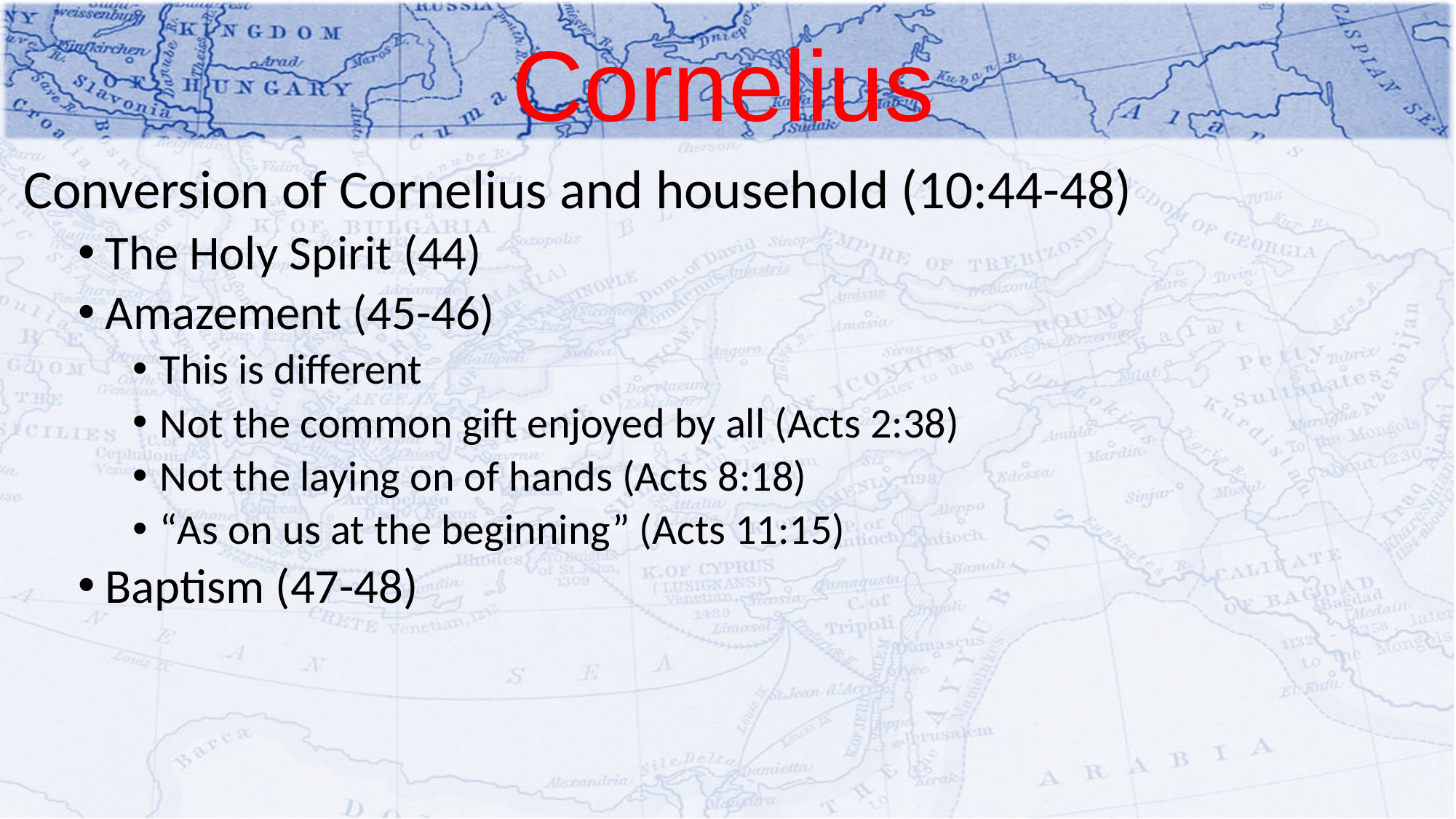

# Cornelius
Conversion of Cornelius and household (10:44-48)
The Holy Spirit (44)
Amazement (45-46)
This is different
Not the common gift enjoyed by all (Acts 2:38)
Not the laying on of hands (Acts 8:18)
“As on us at the beginning” (Acts 11:15)
Baptism (47-48)